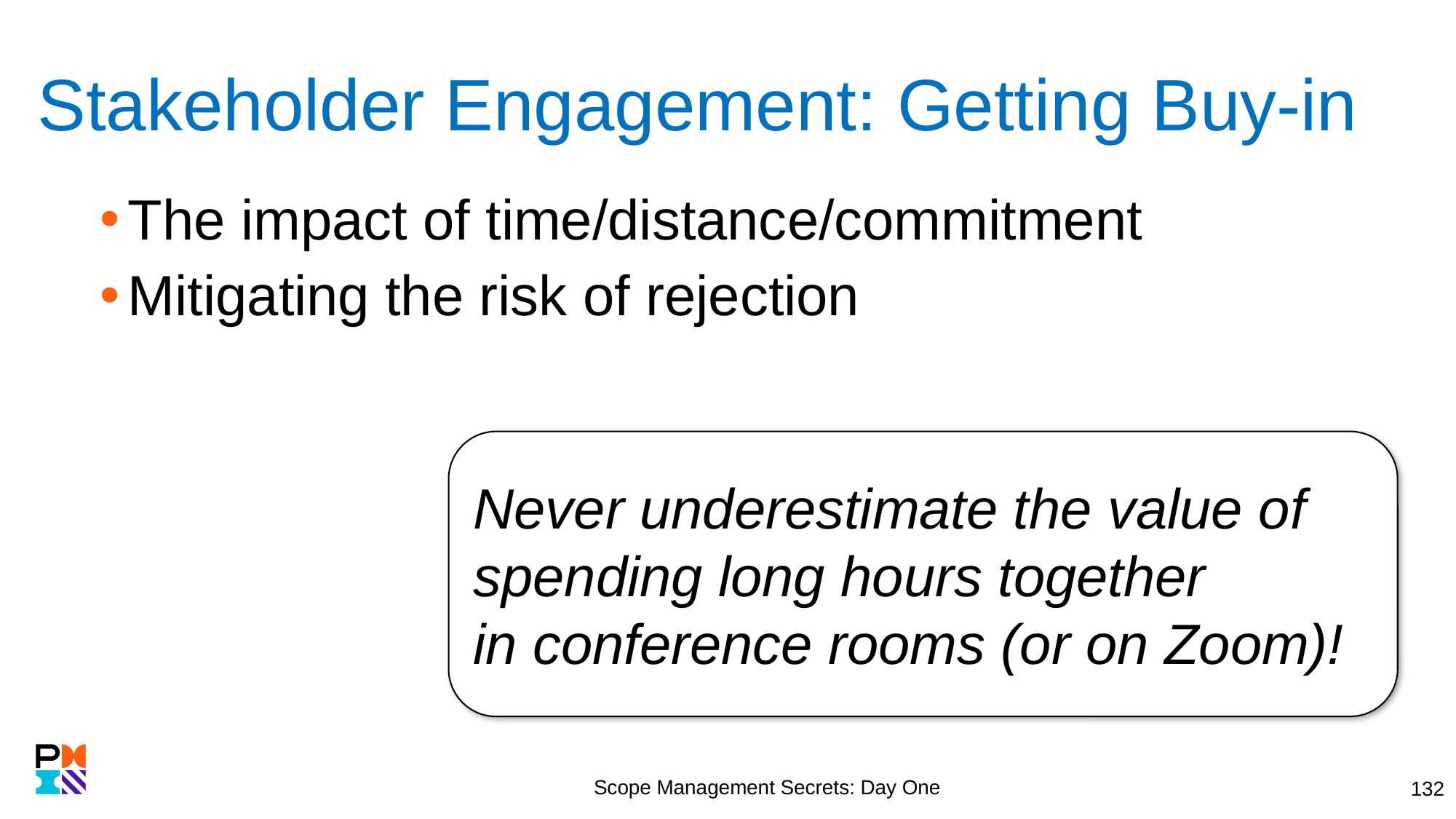

# Stakeholder Engagement: Getting Buy-in
The impact of time/distance/commitment
Mitigating the risk of rejection
Never underestimate the value of spending long hours together
in conference rooms (or on Zoom)!
Scope Management Secrets: Day One